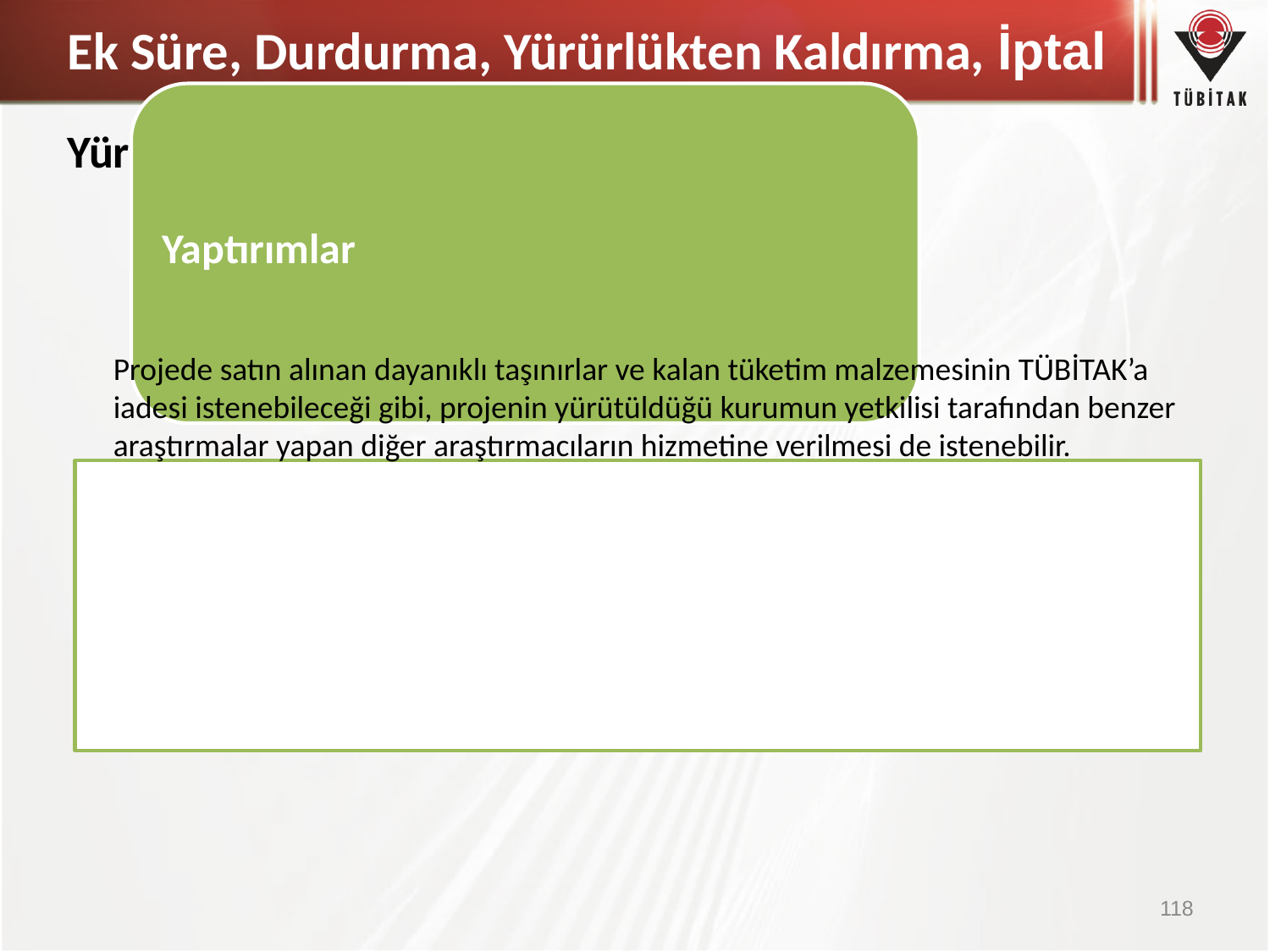

# Ek Süre, Durdurma, Yürürlükten Kaldırma, İptal
Yaptırımlar
Yürürlükten Kaldırma Süreci
Projede satın alınan dayanıklı taşınırlar ve kalan tüketim malzemesinin TÜBİTAK’a iadesi istenebileceği gibi, projenin yürütüldüğü kurumun yetkilisi tarafından benzer araştırmalar yapan diğer araştırmacıların hizmetine verilmesi de istenebilir.
118